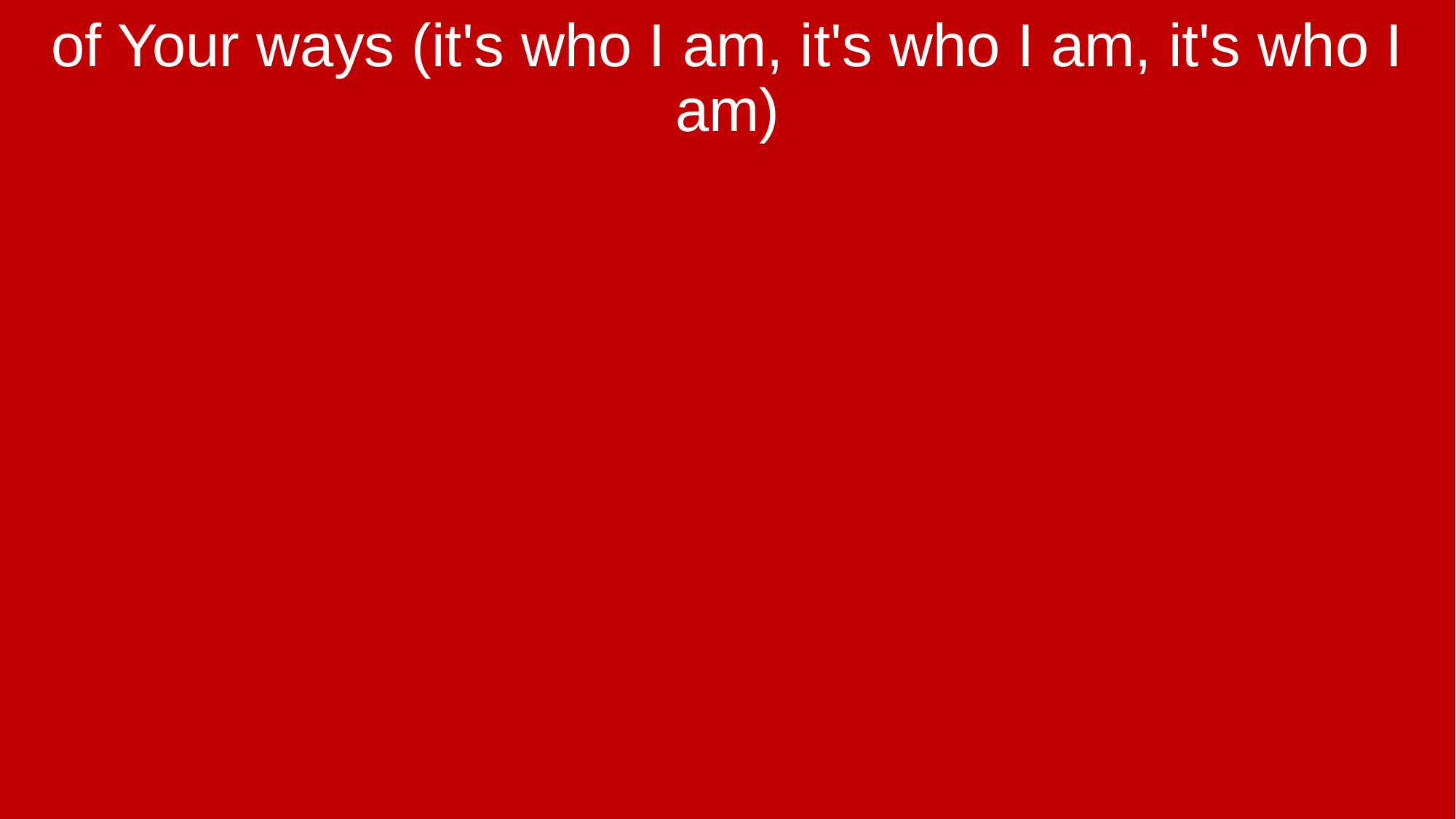

of Your ways (it's who I am, it's who I am, it's who I am)